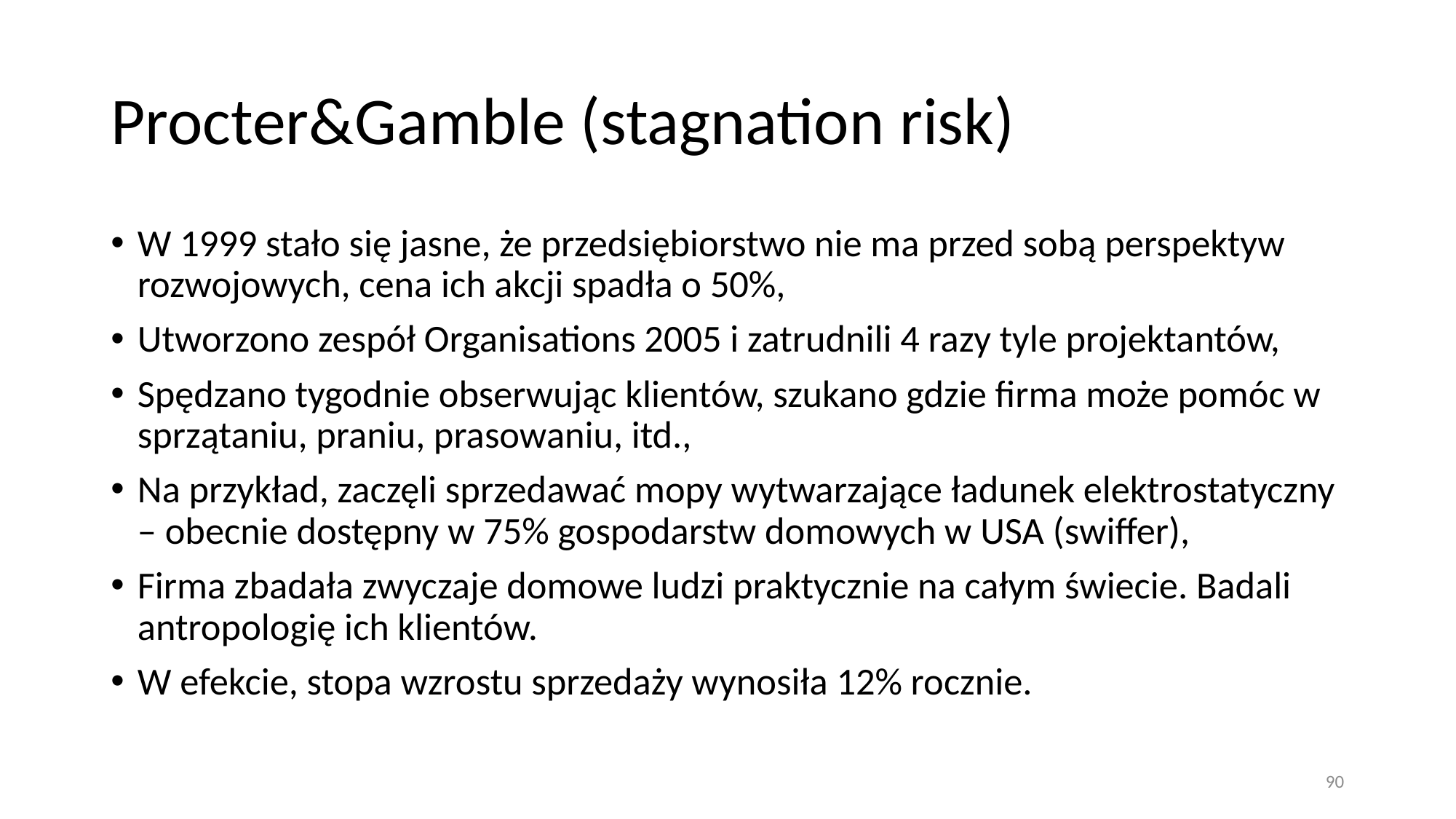

# Procter&Gamble (stagnation risk)
W 1999 stało się jasne, że przedsiębiorstwo nie ma przed sobą perspektyw rozwojowych, cena ich akcji spadła o 50%,
Utworzono zespół Organisations 2005 i zatrudnili 4 razy tyle projektantów,
Spędzano tygodnie obserwując klientów, szukano gdzie firma może pomóc w sprzątaniu, praniu, prasowaniu, itd.,
Na przykład, zaczęli sprzedawać mopy wytwarzające ładunek elektrostatyczny – obecnie dostępny w 75% gospodarstw domowych w USA (swiffer),
Firma zbadała zwyczaje domowe ludzi praktycznie na całym świecie. Badali antropologię ich klientów.
W efekcie, stopa wzrostu sprzedaży wynosiła 12% rocznie.

90